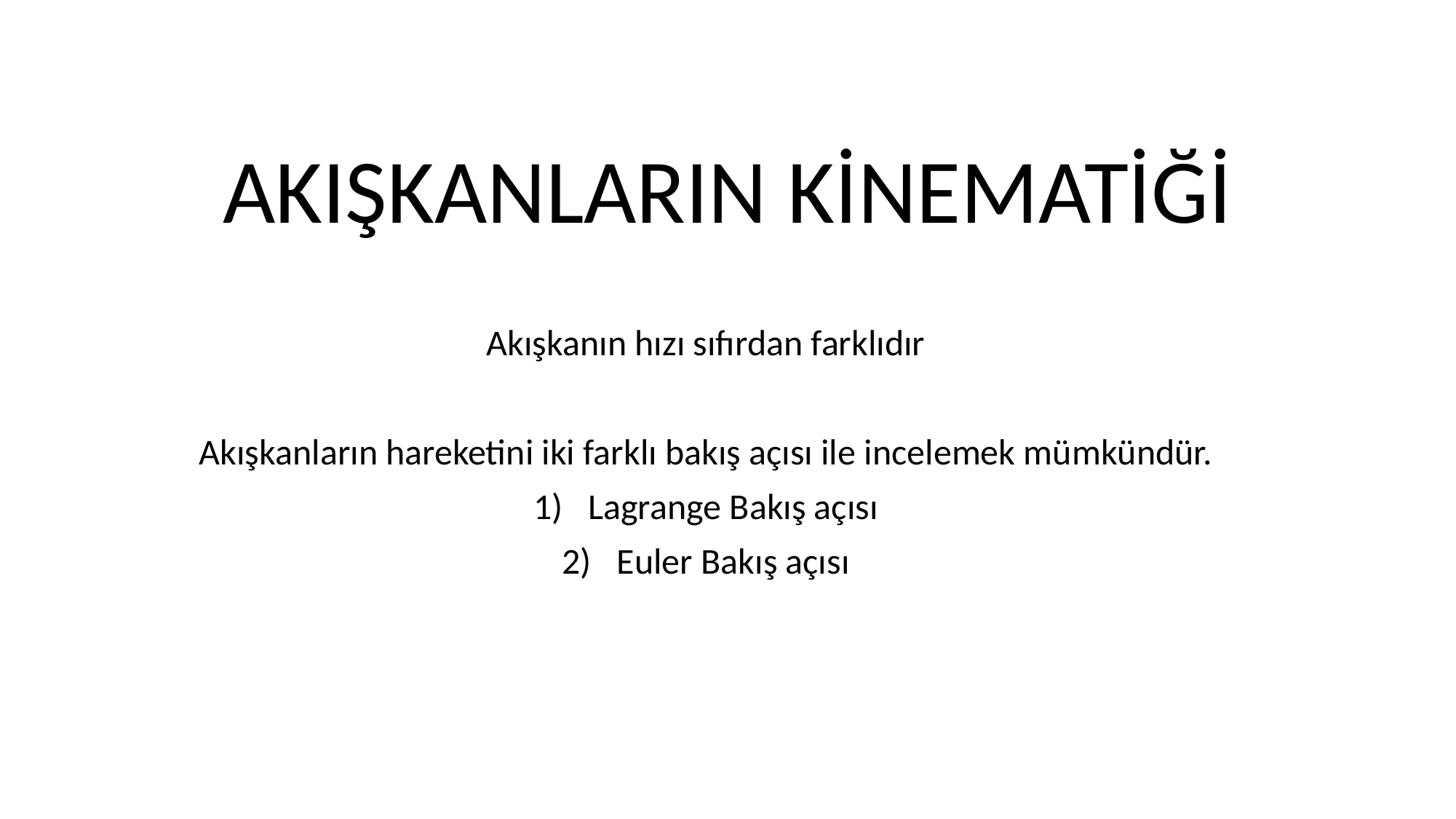

# AKIŞKANLARIN KİNEMATİĞİ
Akışkanın hızı sıfırdan farklıdır

Akışkanların hareketini iki farklı bakış açısı ile incelemek mümkündür.
Lagrange Bakış açısı
Euler Bakış açısı